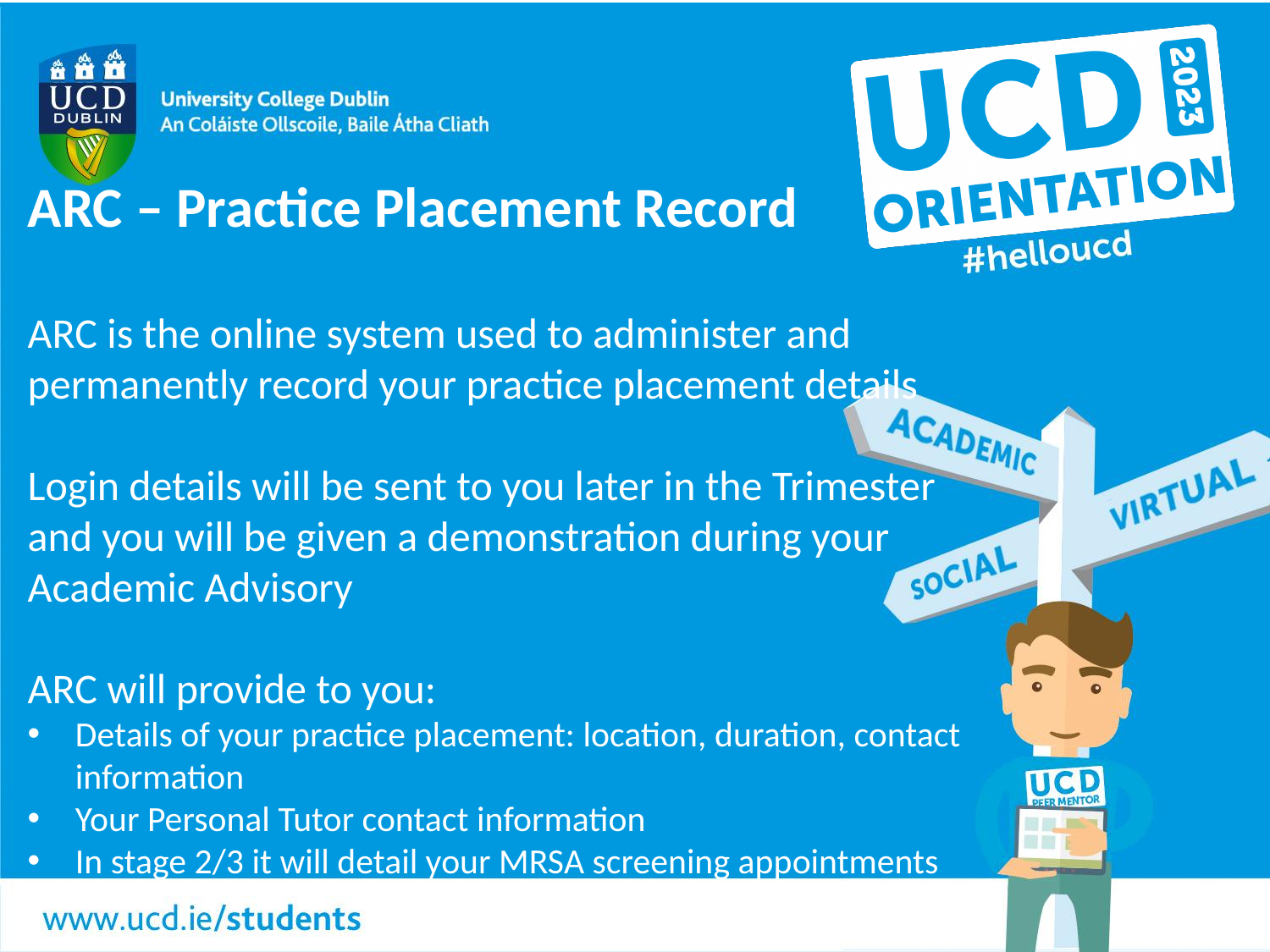

ARC – Practice Placement Record

ARC is the online system used to administer and permanently record your practice placement details

Login details will be sent to you later in the Trimester and you will be given a demonstration during your Academic Advisory

ARC will provide to you:
Details of your practice placement: location, duration, contact information
Your Personal Tutor contact information
In stage 2/3 it will detail your MRSA screening appointments